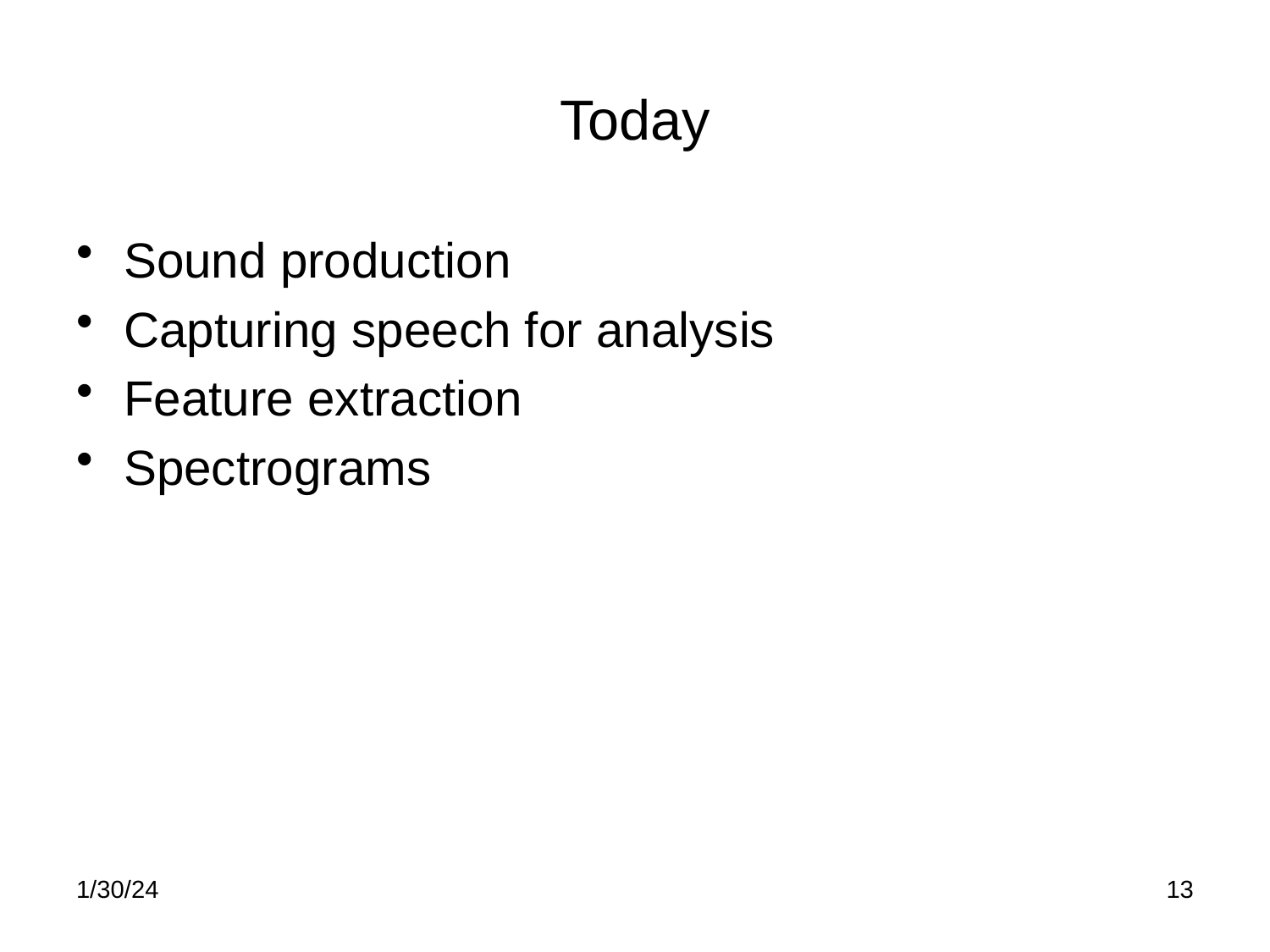

# Today
Sound production
Capturing speech for analysis
Feature extraction
Spectrograms
1/30/24
13